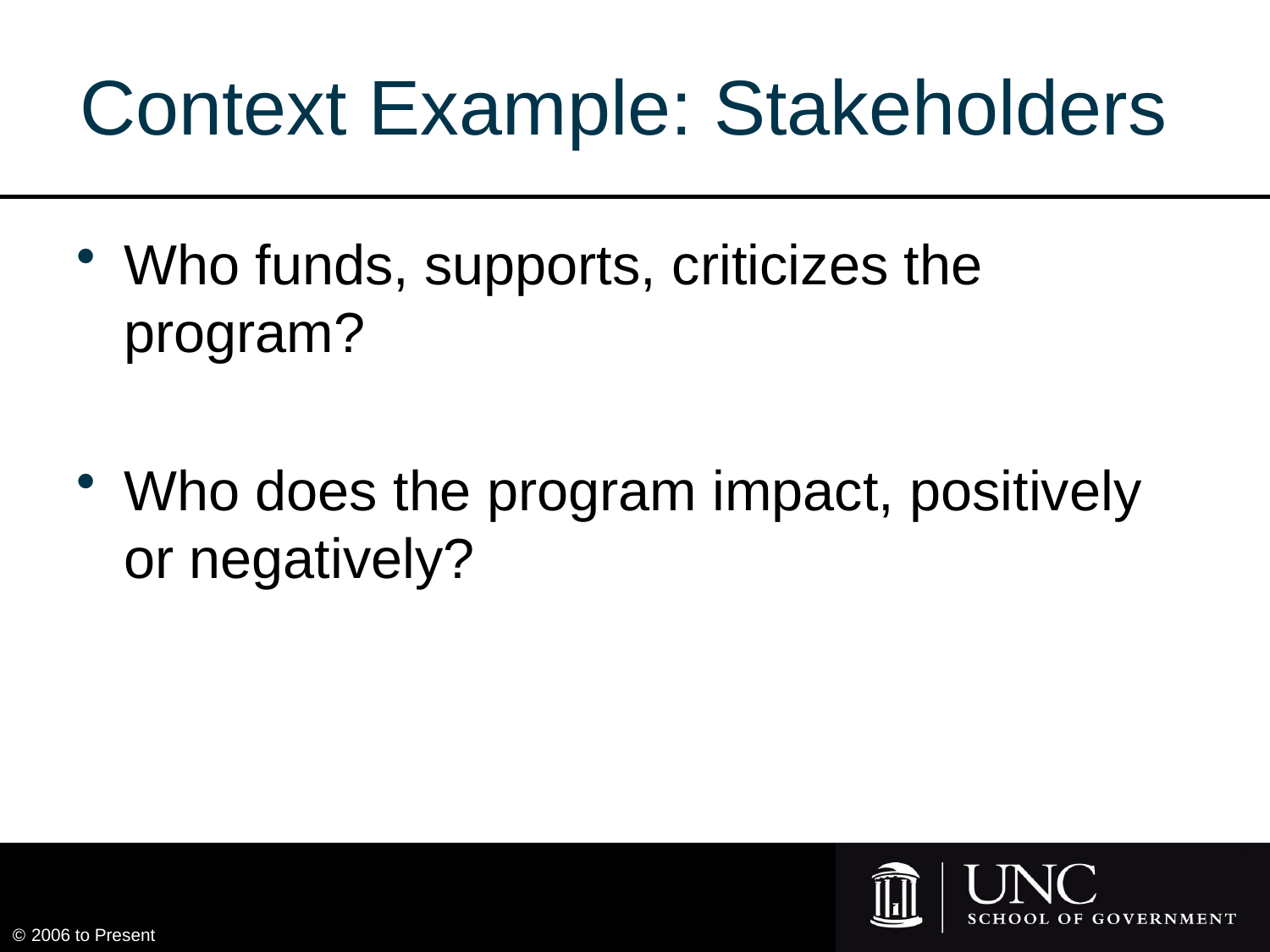

# Context Example: Stakeholders
Who funds, supports, criticizes the program?

Who does the program impact, positively or negatively?